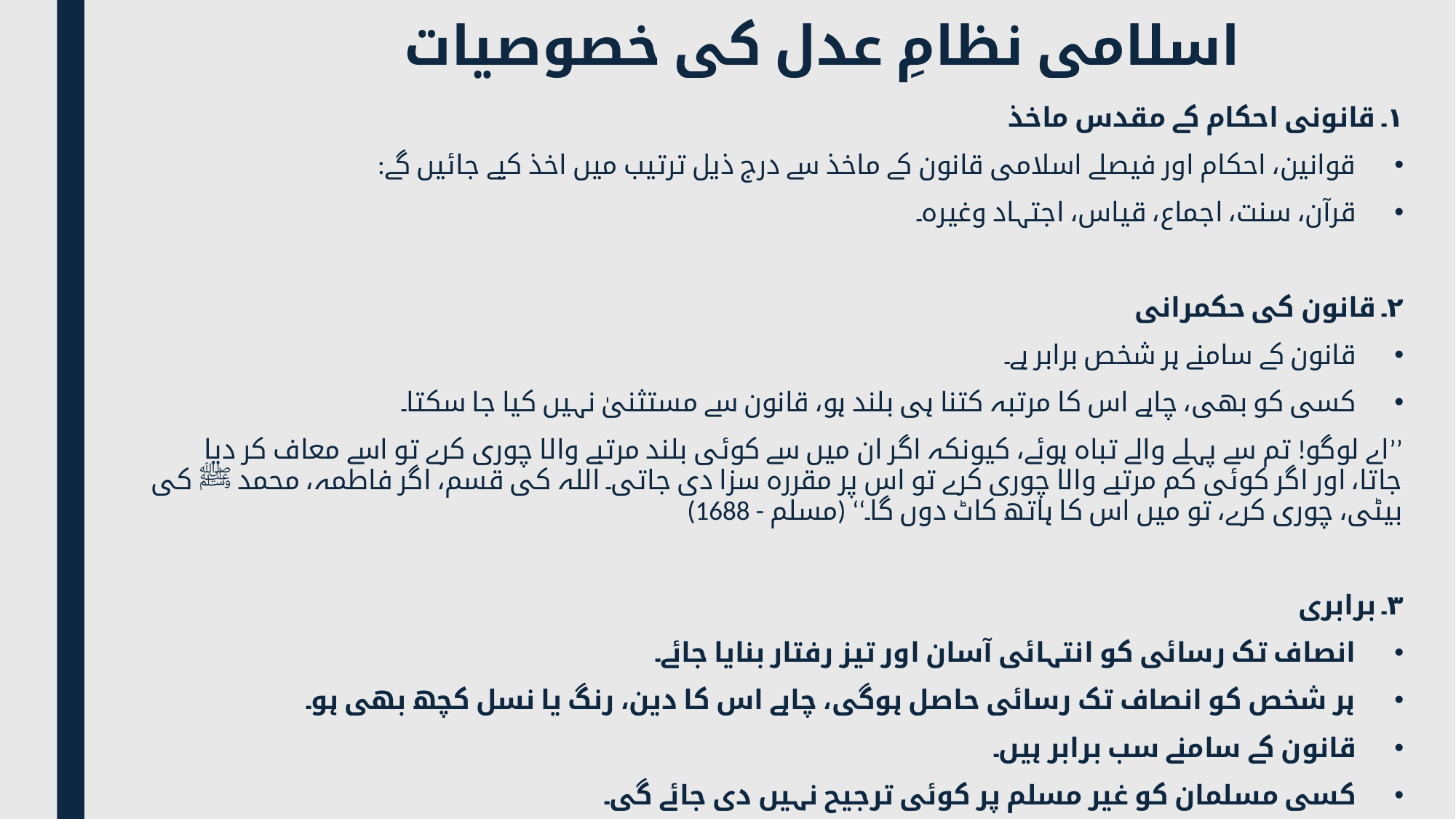

# اسلامی نظامِ عدل کی خصوصیات
۱۔ قانونی احکام کے مقدس ماخذ
قوانین، احکام اور فیصلے اسلامی قانون کے ماخذ سے درج ذیل ترتیب میں اخذ کیے جائیں گے:
قرآن، سنت، اجماع، قیاس، اجتہاد وغیرہ۔

۲۔ قانون کی حکمرانی
قانون کے سامنے ہر شخص برابر ہے۔
کسی کو بھی، چاہے اس کا مرتبہ کتنا ہی بلند ہو، قانون سے مستثنیٰ نہیں کیا جا سکتا۔
’’اے لوگو! تم سے پہلے والے تباہ ہوئے، کیونکہ اگر ان میں سے کوئی بلند مرتبے والا چوری کرے تو اسے معاف کر دیا جاتا، اور اگر کوئی کم مرتبے والا چوری کرے تو اس پر مقررہ سزا دی جاتی۔ اللہ کی قسم، اگر فاطمہ، محمد ﷺ کی بیٹی، چوری کرے، تو میں اس کا ہاتھ کاٹ دوں گا۔‘‘ (مسلم - 1688)

۳۔ برابری
انصاف تک رسائی کو انتہائی آسان اور تیز رفتار بنایا جائے۔
ہر شخص کو انصاف تک رسائی حاصل ہوگی، چاہے اس کا دین، رنگ یا نسل کچھ بھی ہو۔
قانون کے سامنے سب برابر ہیں۔
کسی مسلمان کو غیر مسلم پر کوئی ترجیح نہیں دی جائے گی۔